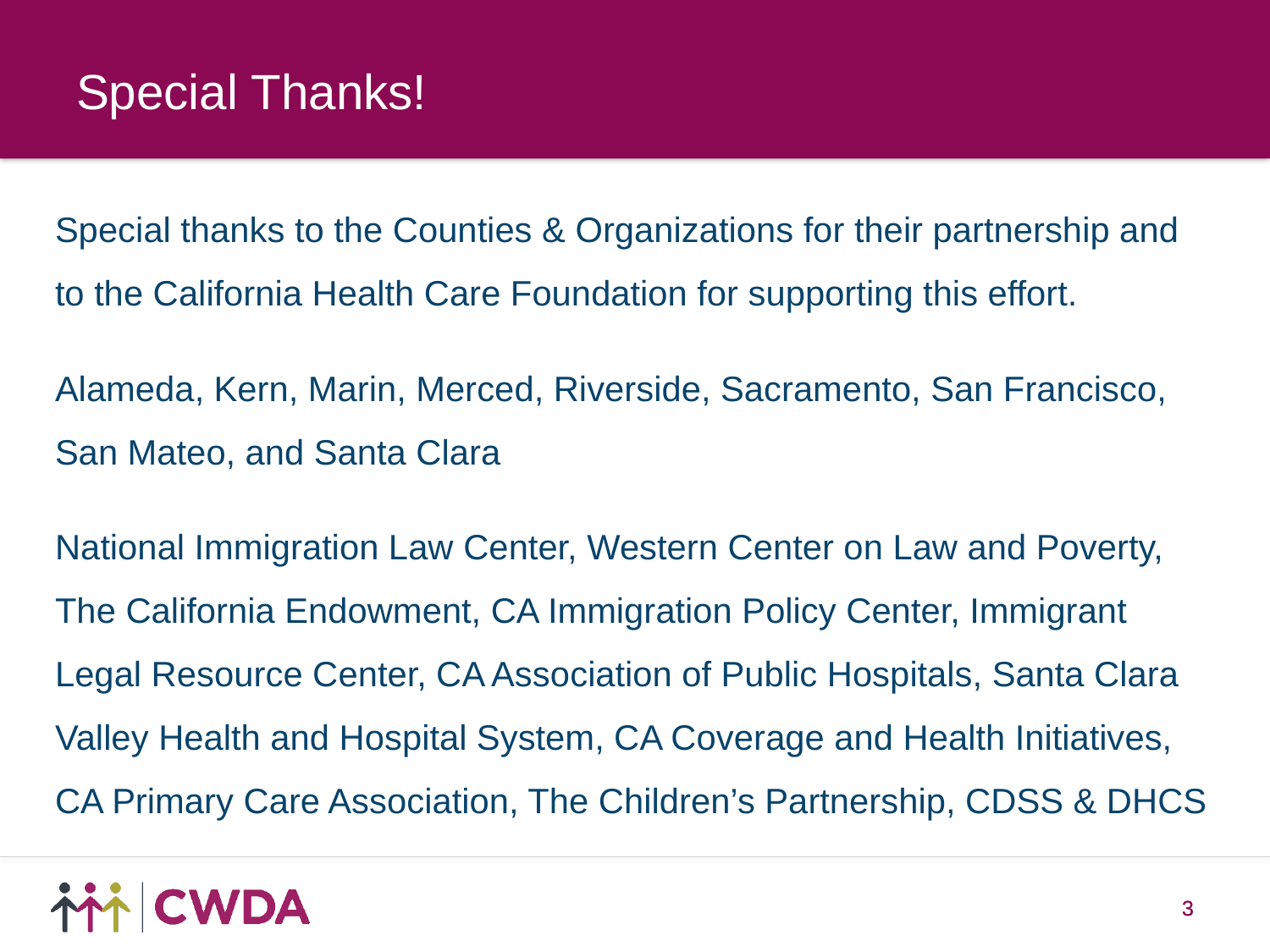

Special Thanks!
Special thanks to the Counties & Organizations for their partnership and to the California Health Care Foundation for supporting this effort.
Alameda, Kern, Marin, Merced, Riverside, Sacramento, San Francisco, San Mateo, and Santa Clara
National Immigration Law Center, Western Center on Law and Poverty, The California Endowment, CA Immigration Policy Center, Immigrant Legal Resource Center, CA Association of Public Hospitals, Santa Clara Valley Health and Hospital System, CA Coverage and Health Initiatives, CA Primary Care Association, The Children’s Partnership, CDSS & DHCS
3
3